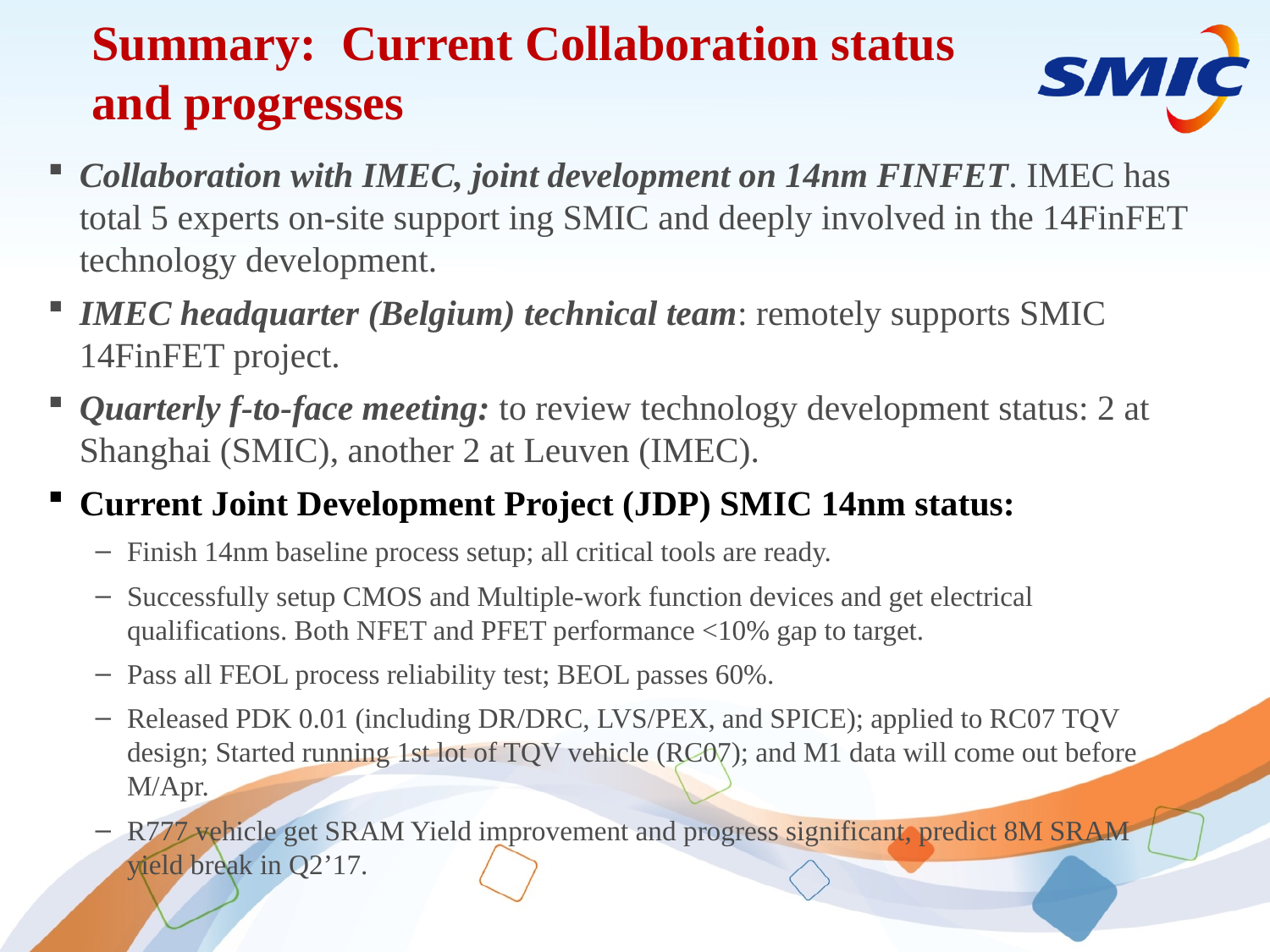

Summary:  Current Collaboration status and progresses
Collaboration with IMEC, joint development on 14nm FINFET. IMEC has total 5 experts on-site support ing SMIC and deeply involved in the 14FinFET technology development.
IMEC headquarter (Belgium) technical team: remotely supports SMIC 14FinFET project.
Quarterly f-to-face meeting: to review technology development status: 2 at Shanghai (SMIC), another 2 at Leuven (IMEC).
Current Joint Development Project (JDP) SMIC 14nm status:
Finish 14nm baseline process setup; all critical tools are ready.
Successfully setup CMOS and Multiple-work function devices and get electrical qualifications. Both NFET and PFET performance <10% gap to target.
Pass all FEOL process reliability test; BEOL passes 60%.
Released PDK 0.01 (including DR/DRC, LVS/PEX, and SPICE); applied to RC07 TQV design; Started running 1st lot of TQV vehicle (RC07); and M1 data will come out before M/Apr.
R777 vehicle get SRAM Yield improvement and progress significant, predict 8M SRAM yield break in Q2’17.